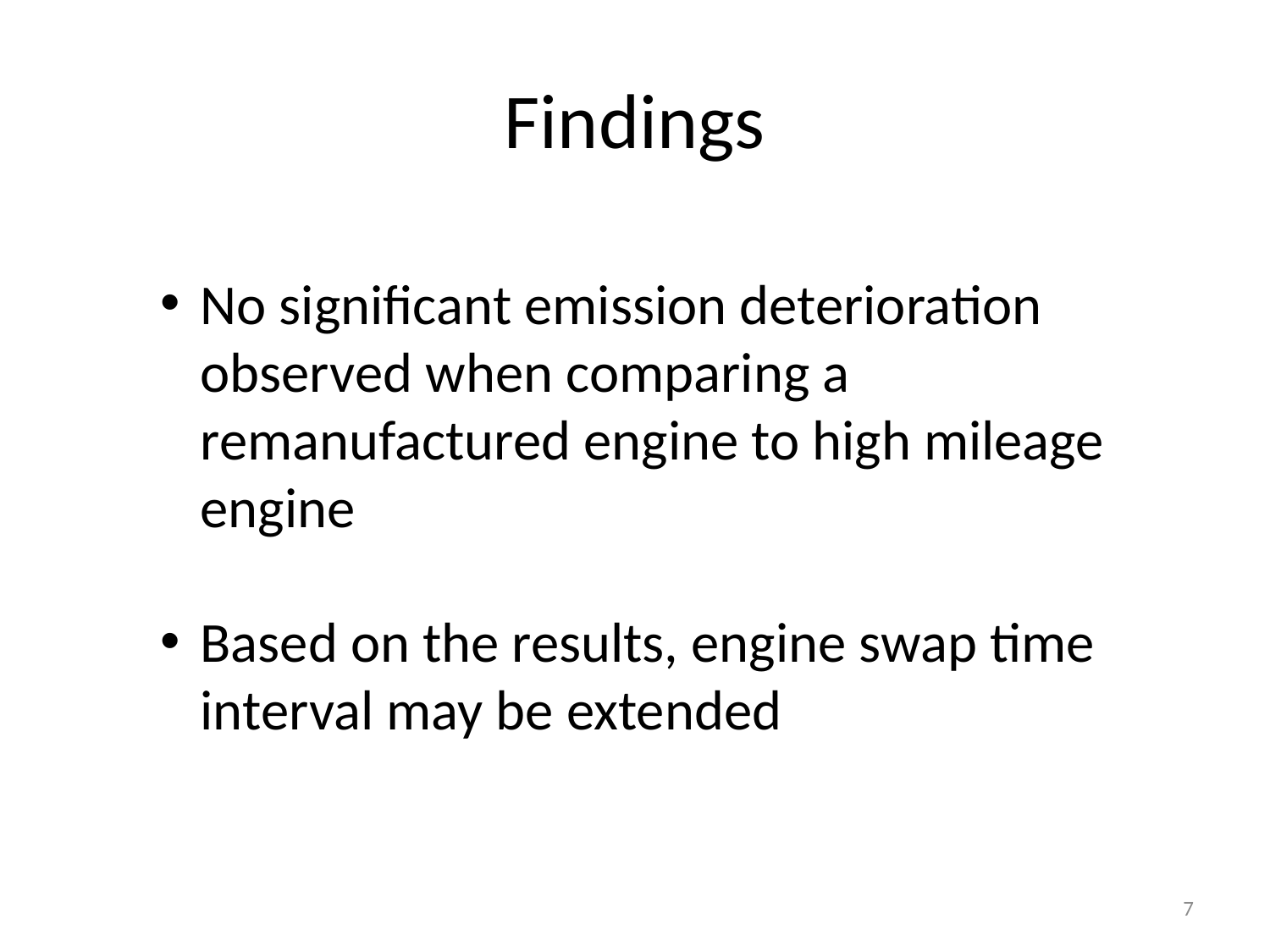

Findings

No significant emission deterioration observed when comparing a remanufactured engine to high mileage engine

Based on the results, engine swap time interval may be extended

7